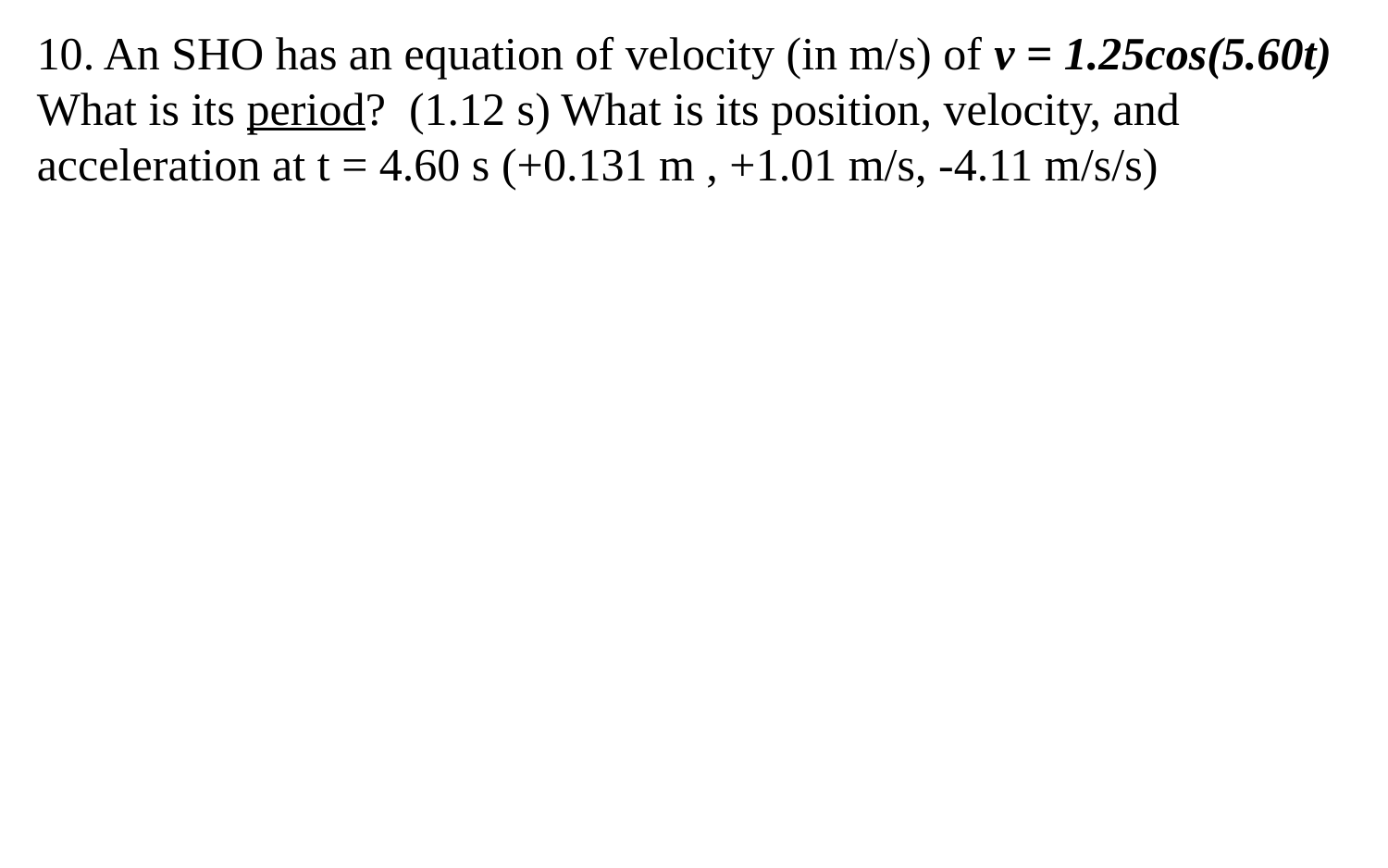

10. An SHO has an equation of velocity (in m/s) of v = 1.25cos(5.60t)  What is its period?  (1.12 s) What is its position, velocity, and acceleration at t = 4.60 s (+0.131 m , +1.01 m/s, -4.11 m/s/s)